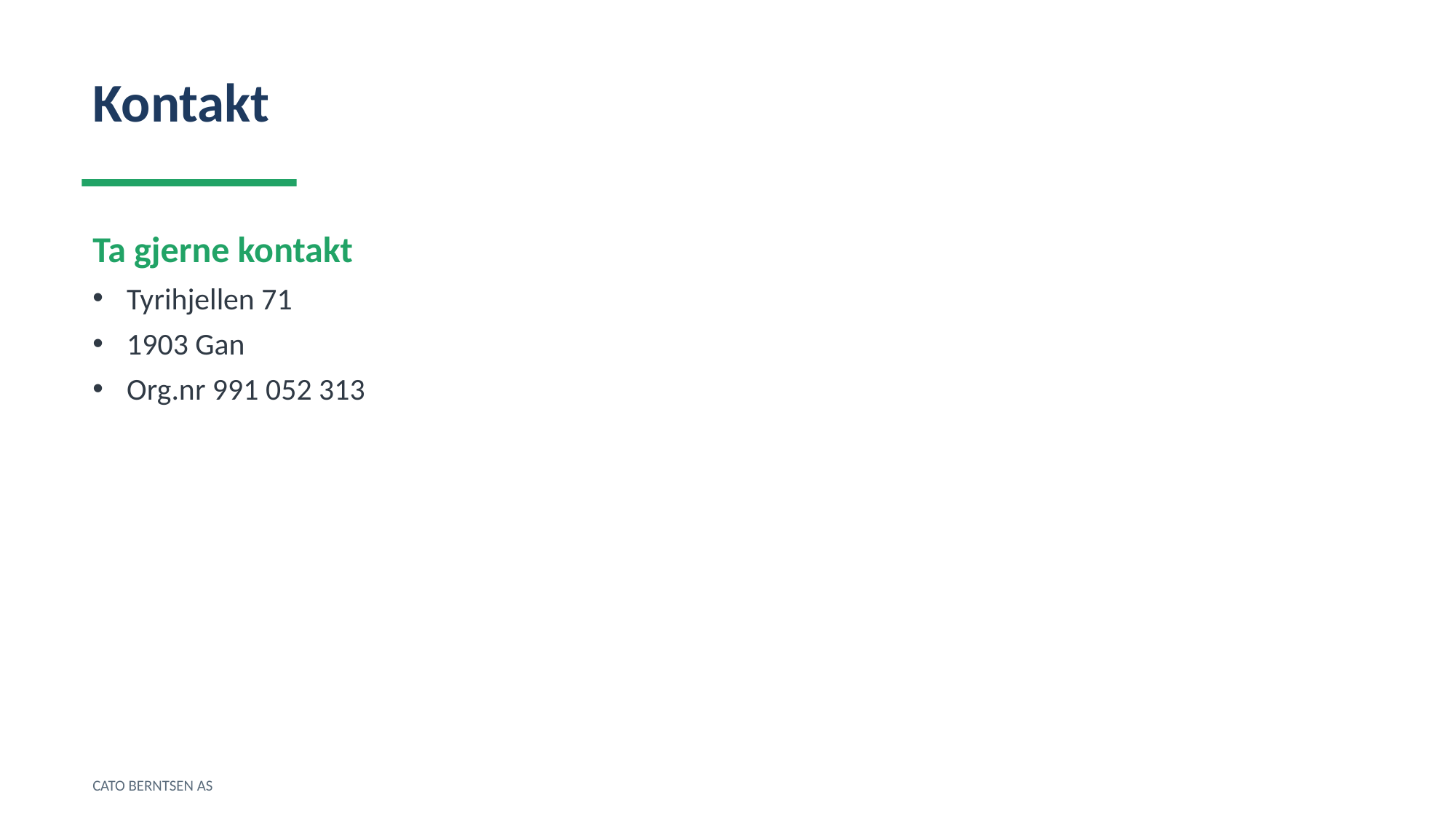

Kontakt

Ta gjerne kontakt
Tyrihjellen 71
1903 Gan
Org.nr 991 052 313
CATO BERNTSEN AS